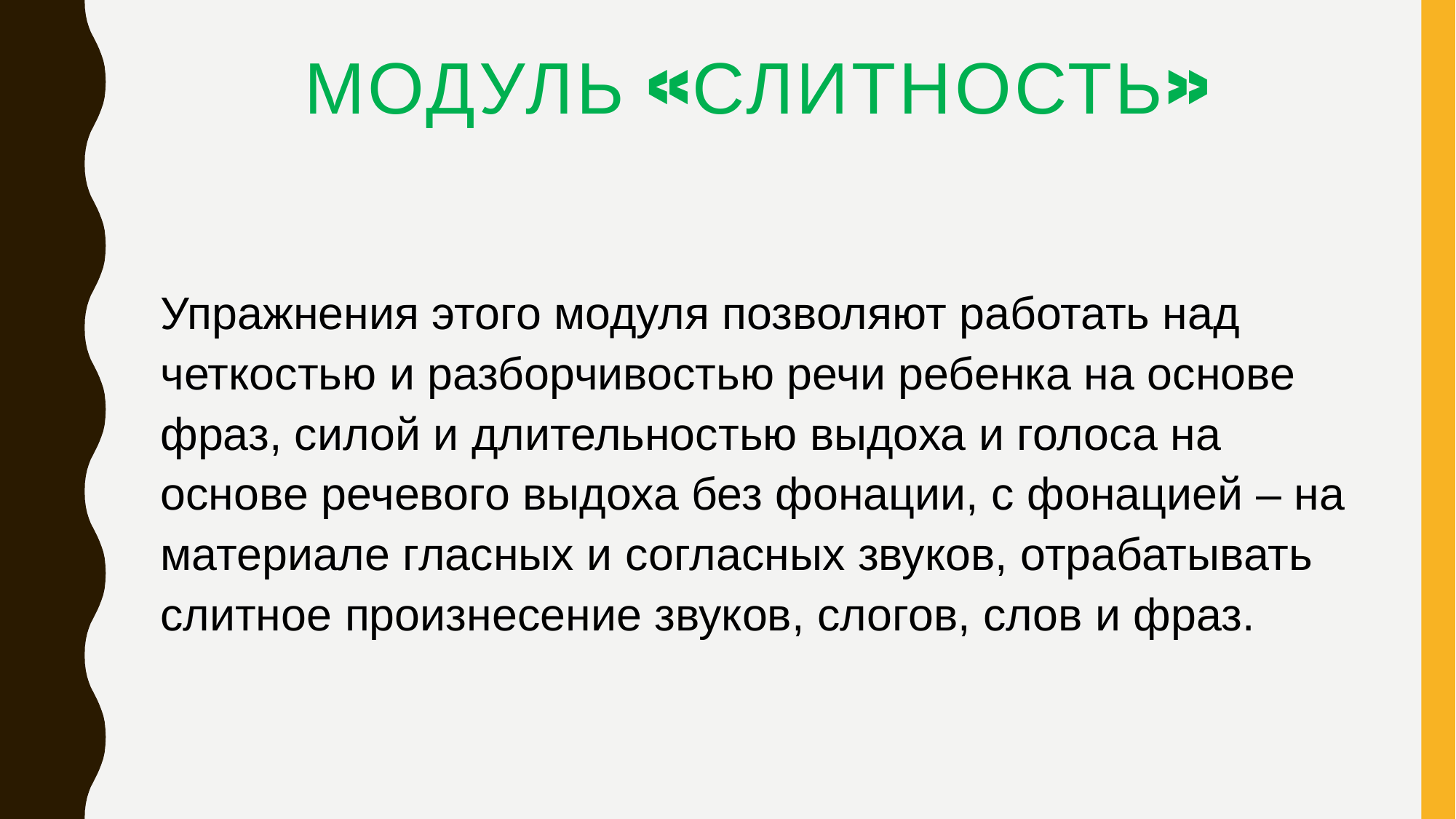

# Модуль «Слитность»
Упражнения этого модуля позволяют работать над четкостью и разборчивостью речи ребенка на основе фраз, силой и длительностью выдоха и голоса на основе речевого выдоха без фонации, с фонацией – на материале гласных и согласных звуков, отрабатывать слитное произнесение звуков, слогов, слов и фраз.